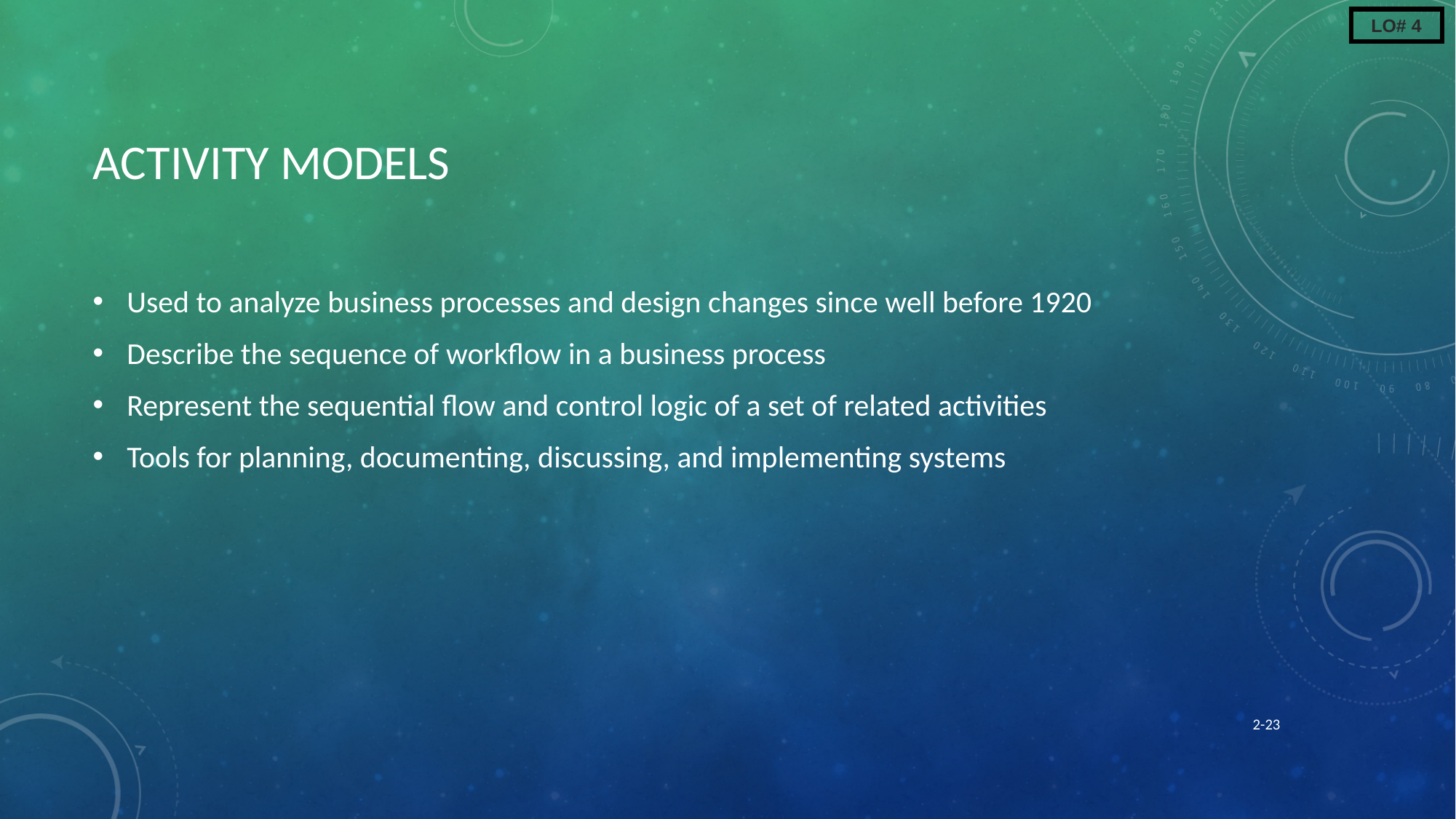

LO# 4
Used to analyze business processes and design changes since well before 1920
Describe the sequence of workflow in a business process
Represent the sequential flow and control logic of a set of related activities
Tools for planning, documenting, discussing, and implementing systems
# Activity Models
2-23